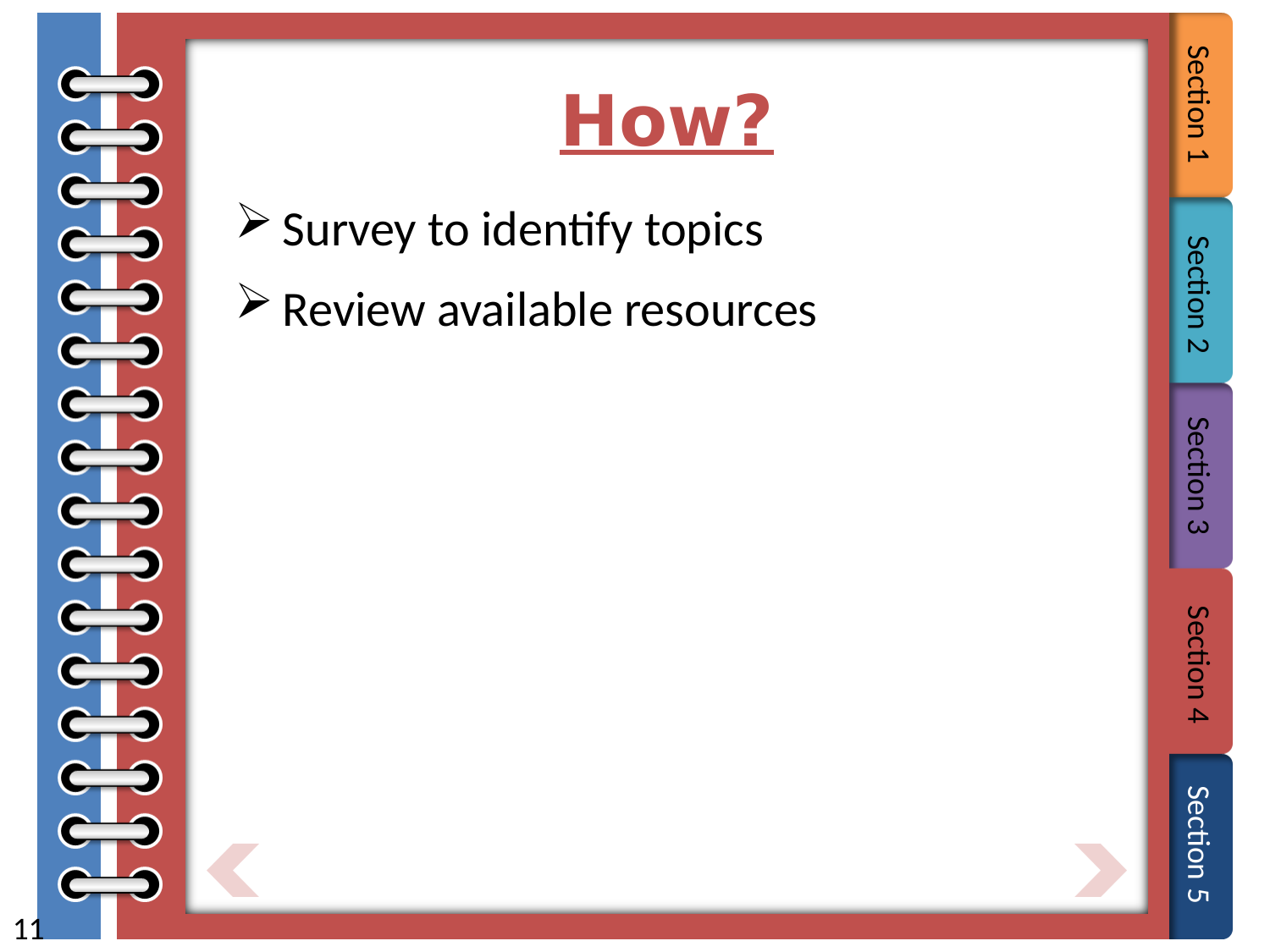

How?
Survey to identify topics
Review available resources

11